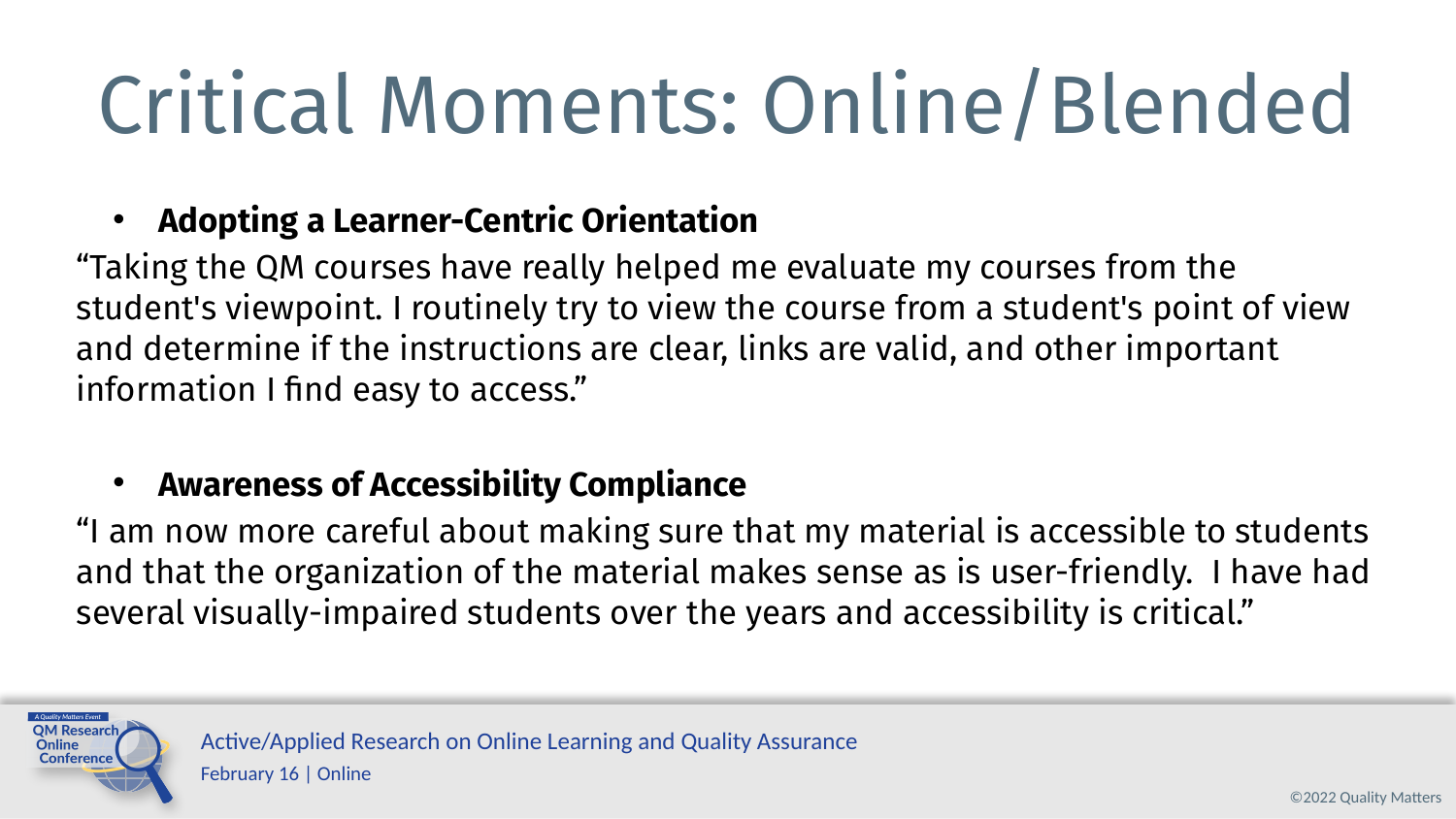

# Critical Moments: Online/Blended
Adopting a Learner-Centric Orientation
“Taking the QM courses have really helped me evaluate my courses from the student's viewpoint. I routinely try to view the course from a student's point of view and determine if the instructions are clear, links are valid, and other important information I find easy to access.”

Awareness of Accessibility Compliance
“I am now more careful about making sure that my material is accessible to students and that the organization of the material makes sense as is user-friendly.  I have had several visually-impaired students over the years and accessibility is critical.”